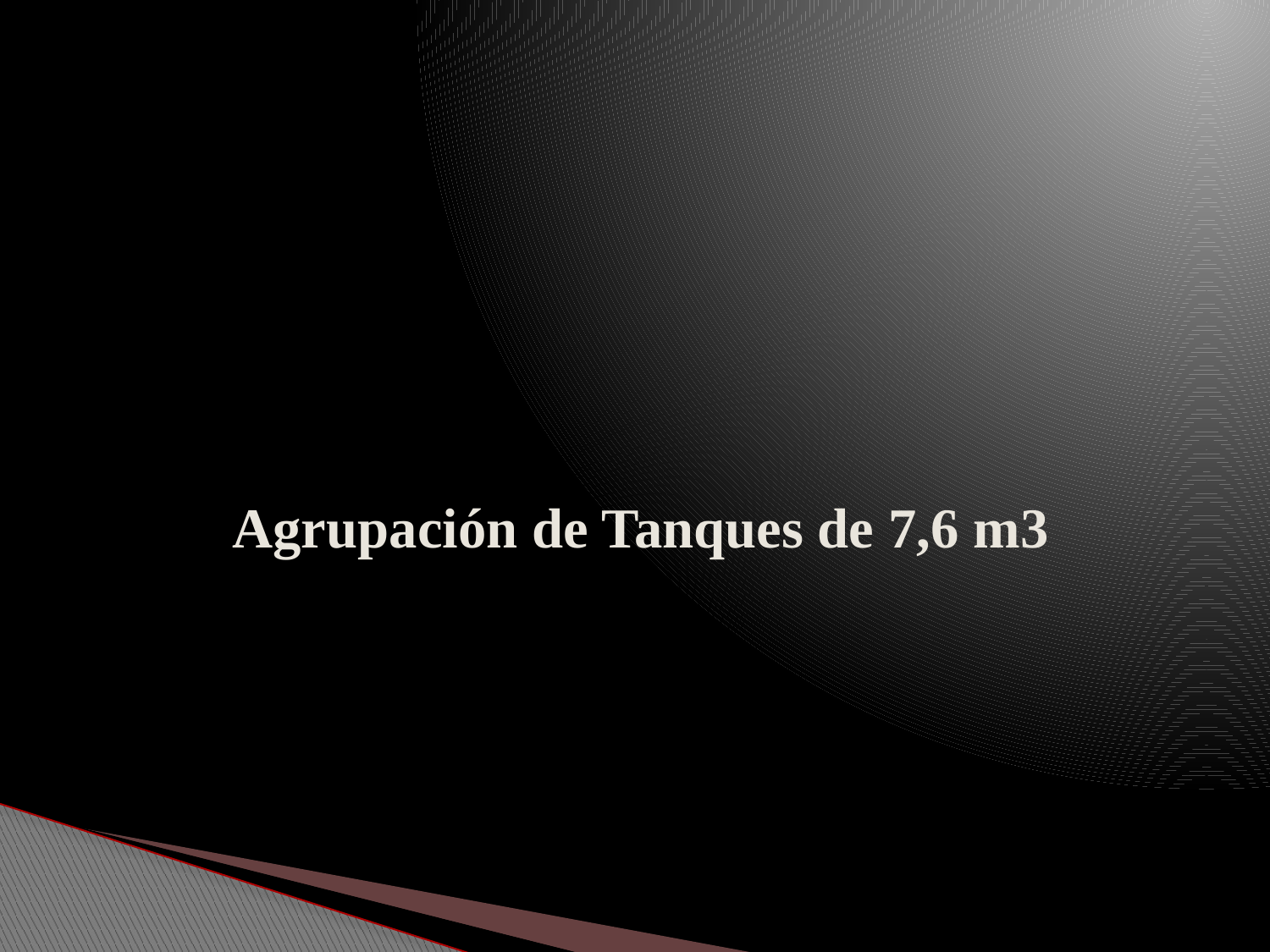

# Agrupación de Tanques de 7,6 m3